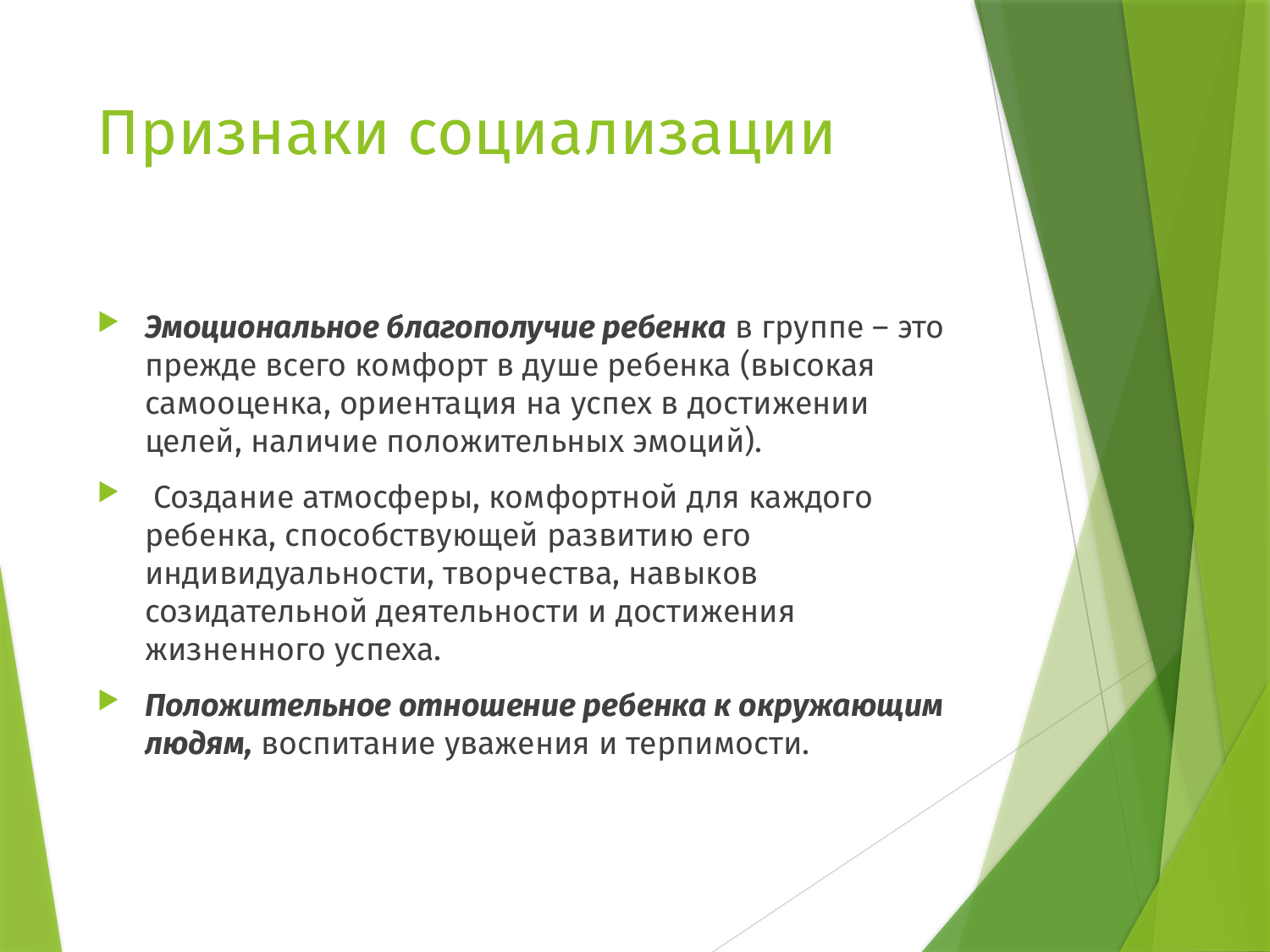

# Признаки социализации
Эмоциональное благополучие ребенка в группе – это прежде всего комфорт в душе ребенка (высокая самооценка, ориентация на успех в достижении целей, наличие положительных эмоций).
 Создание атмосферы, комфортной для каждого ребенка, способствующей развитию его индивидуальности, творчества, навыков созидательной деятельности и достижения жизненного успеха.
Положительное отношение ребенка к окружающим людям, воспитание уважения и терпимости.